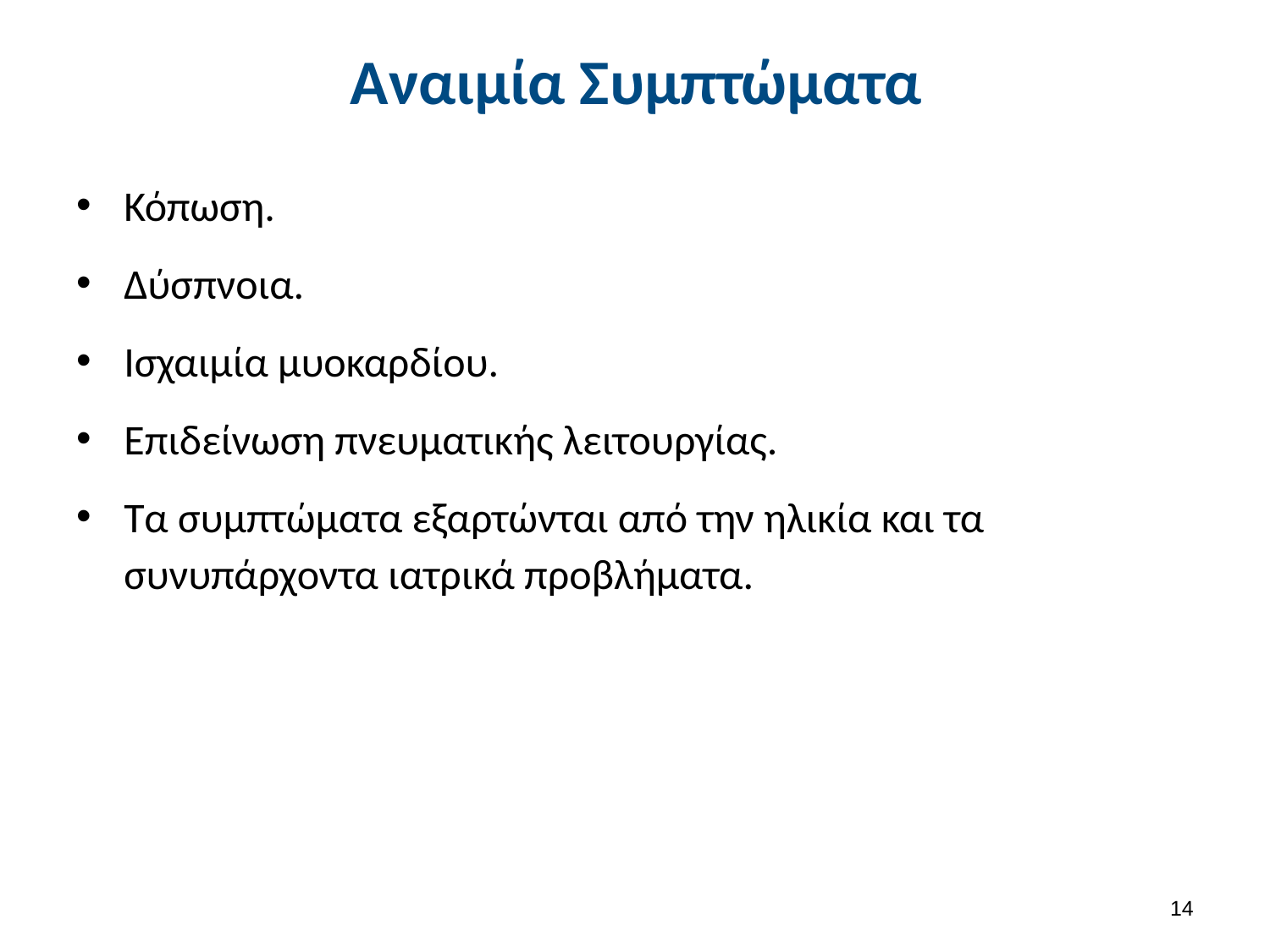

# Αναιμία Συμπτώματα
Κόπωση.
Δύσπνοια.
Ισχαιμία μυοκαρδίου.
Επιδείνωση πνευματικής λειτουργίας.
Τα συμπτώματα εξαρτώνται από την ηλικία και τα συνυπάρχοντα ιατρικά προβλήματα.

14